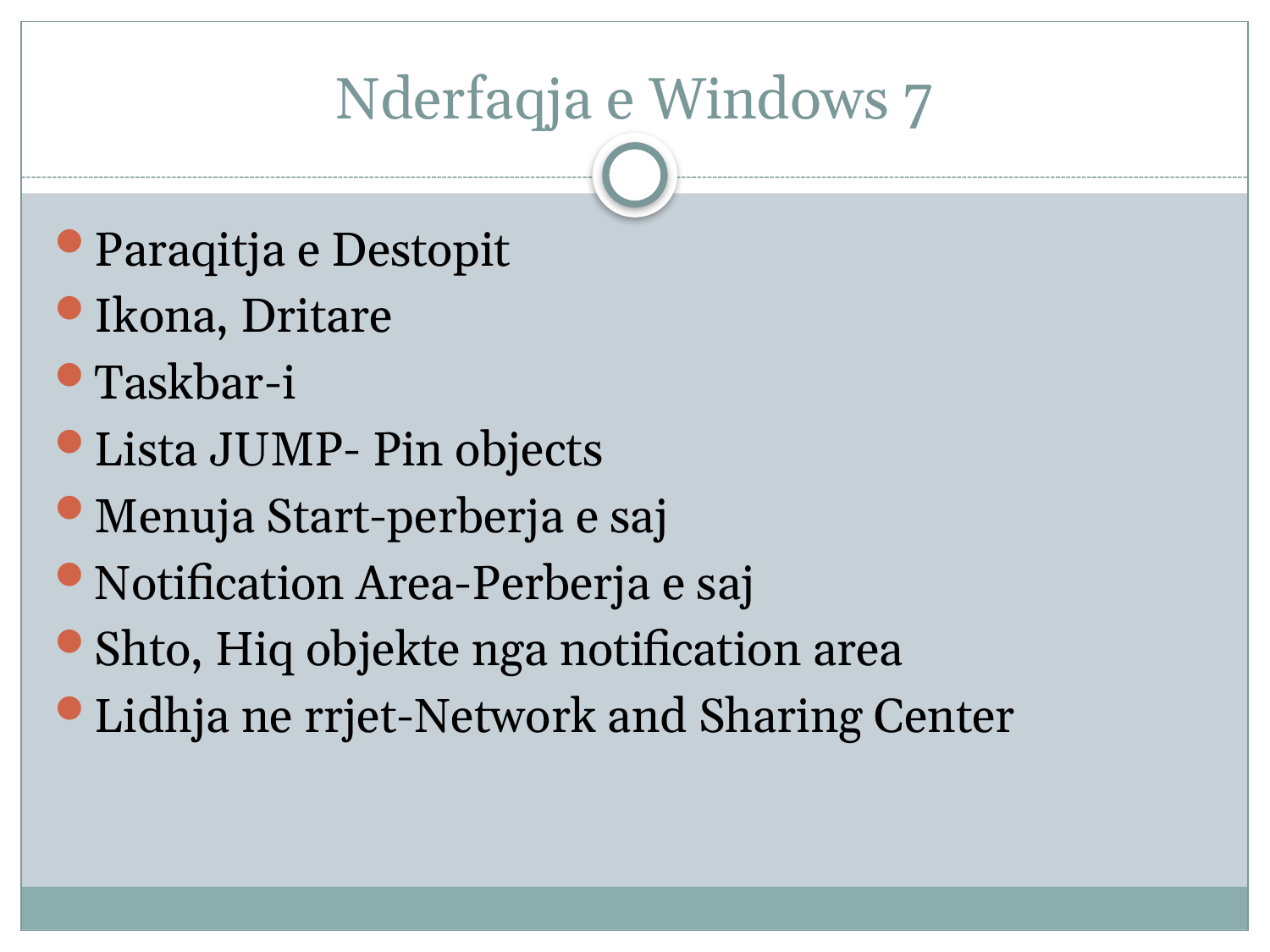

# Nderfaqja e Windows 7
Paraqitja e Destopit
Ikona, Dritare
Taskbar-i
Lista JUMP- Pin objects
Menuja Start-perberja e saj
Notification Area-Perberja e saj
Shto, Hiq objekte nga notification area
Lidhja ne rrjet-Network and Sharing Center